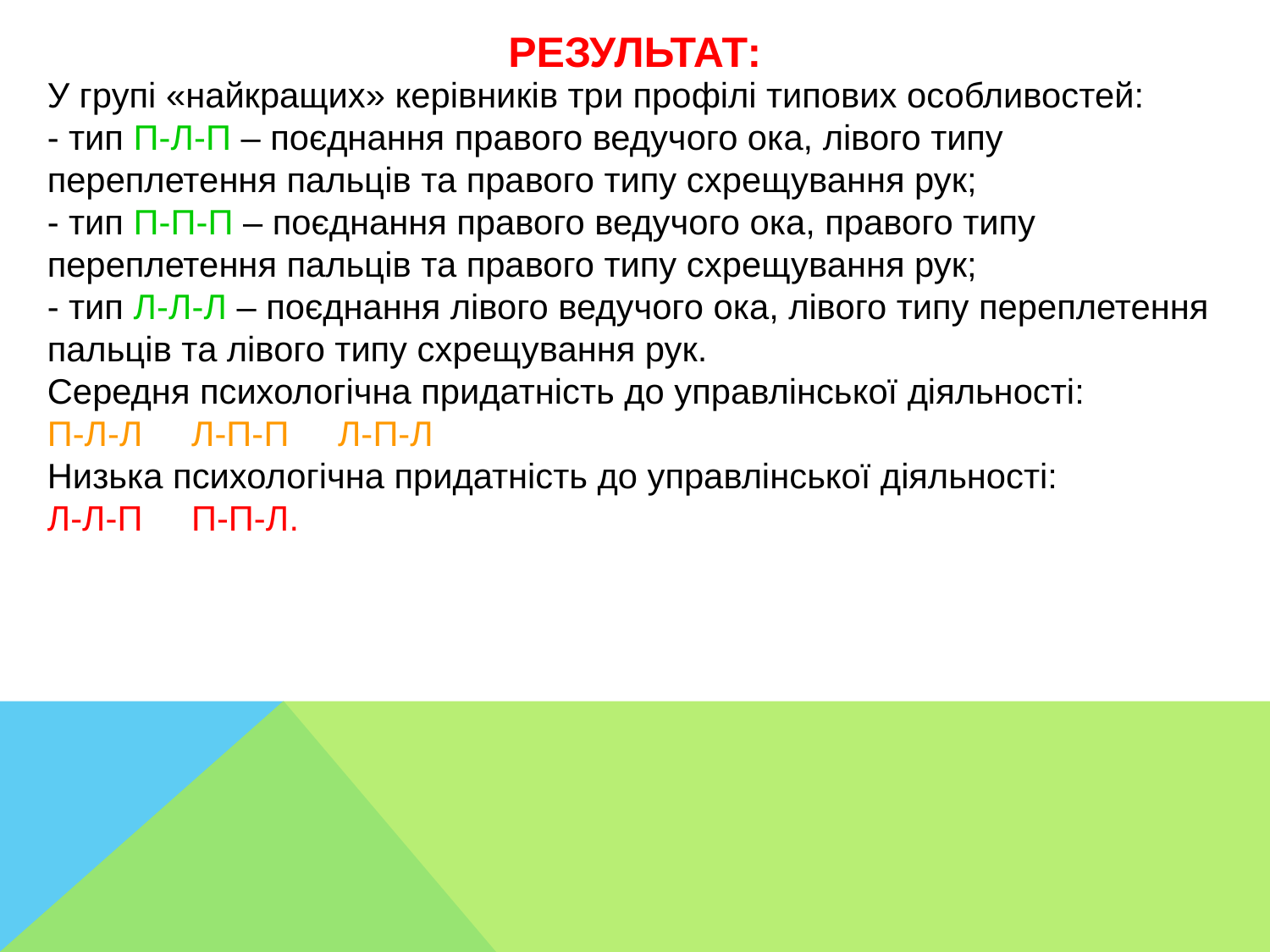

РЕЗУЛЬТАТ:
У групі «найкращих» керівників три профілі типових особливостей:
- тип П-Л-П – поєднання правого ведучого ока, лівого типу переплетення пальців та правого типу схрещування рук;
- тип П-П-П – поєднання правого ведучого ока, правого типу переплетення пальців та правого типу схрещування рук;
- тип Л-Л-Л – поєднання лівого ведучого ока, лівого типу переплетення пальців та лівого типу схрещування рук.
Середня психологічна придатність до управлінської діяльності:
П-Л-Л     Л-П-П     Л-П-Л
Низька психологічна придатність до управлінської діяльності:
Л-Л-П     П-П-Л.